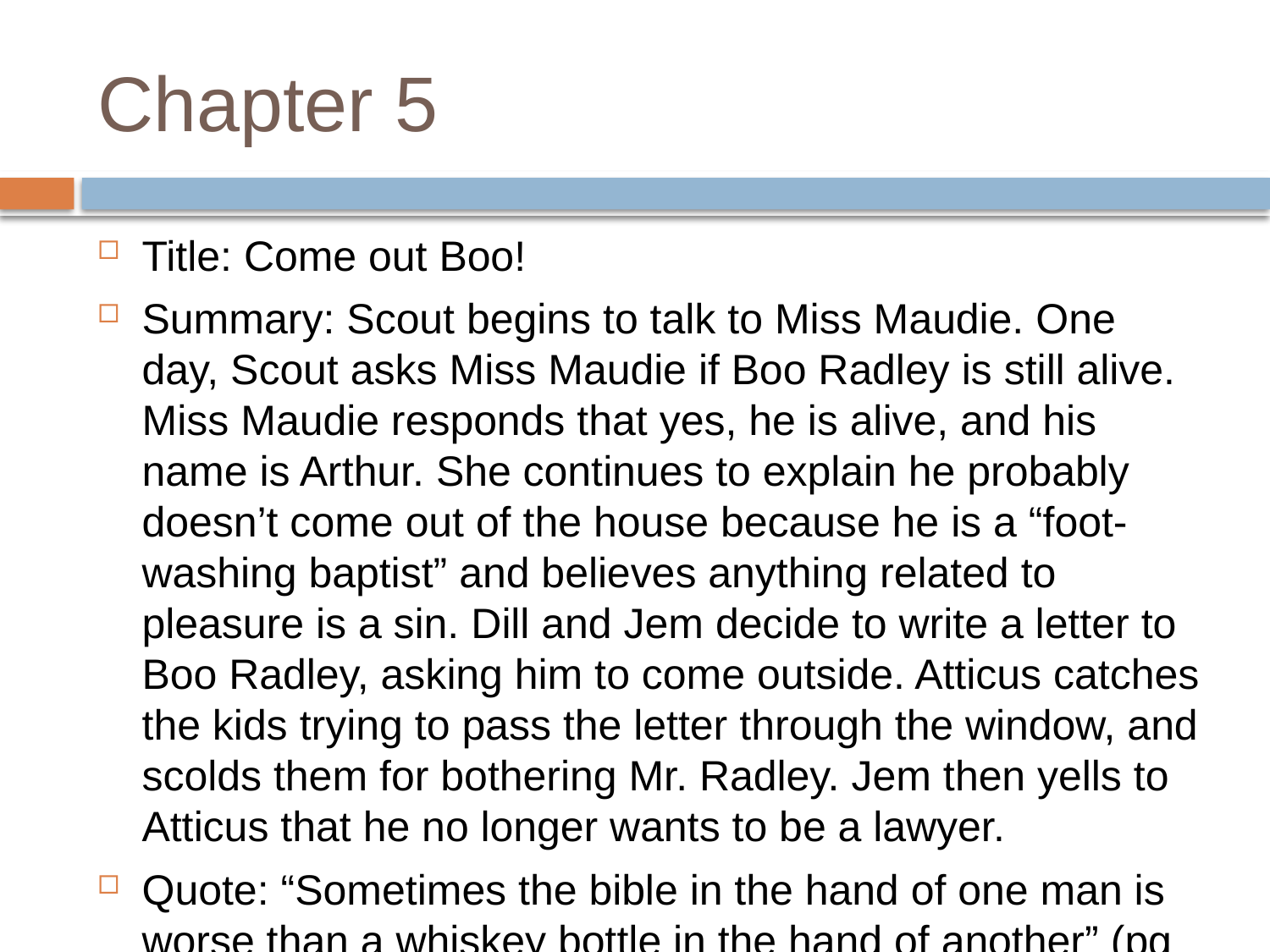

# Chapter 5
Title: Come out Boo!
Summary: Scout begins to talk to Miss Maudie. One day, Scout asks Miss Maudie if Boo Radley is still alive. Miss Maudie responds that yes, he is alive, and his name is Arthur. She continues to explain he probably doesn’t come out of the house because he is a “foot-washing baptist” and believes anything related to pleasure is a sin. Dill and Jem decide to write a letter to Boo Radley, asking him to come outside. Atticus catches the kids trying to pass the letter through the window, and scolds them for bothering Mr. Radley. Jem then yells to Atticus that he no longer wants to be a lawyer.
Quote: “Sometimes the bible in the hand of one man is worse than a whiskey bottle in the hand of another” (pg 46)